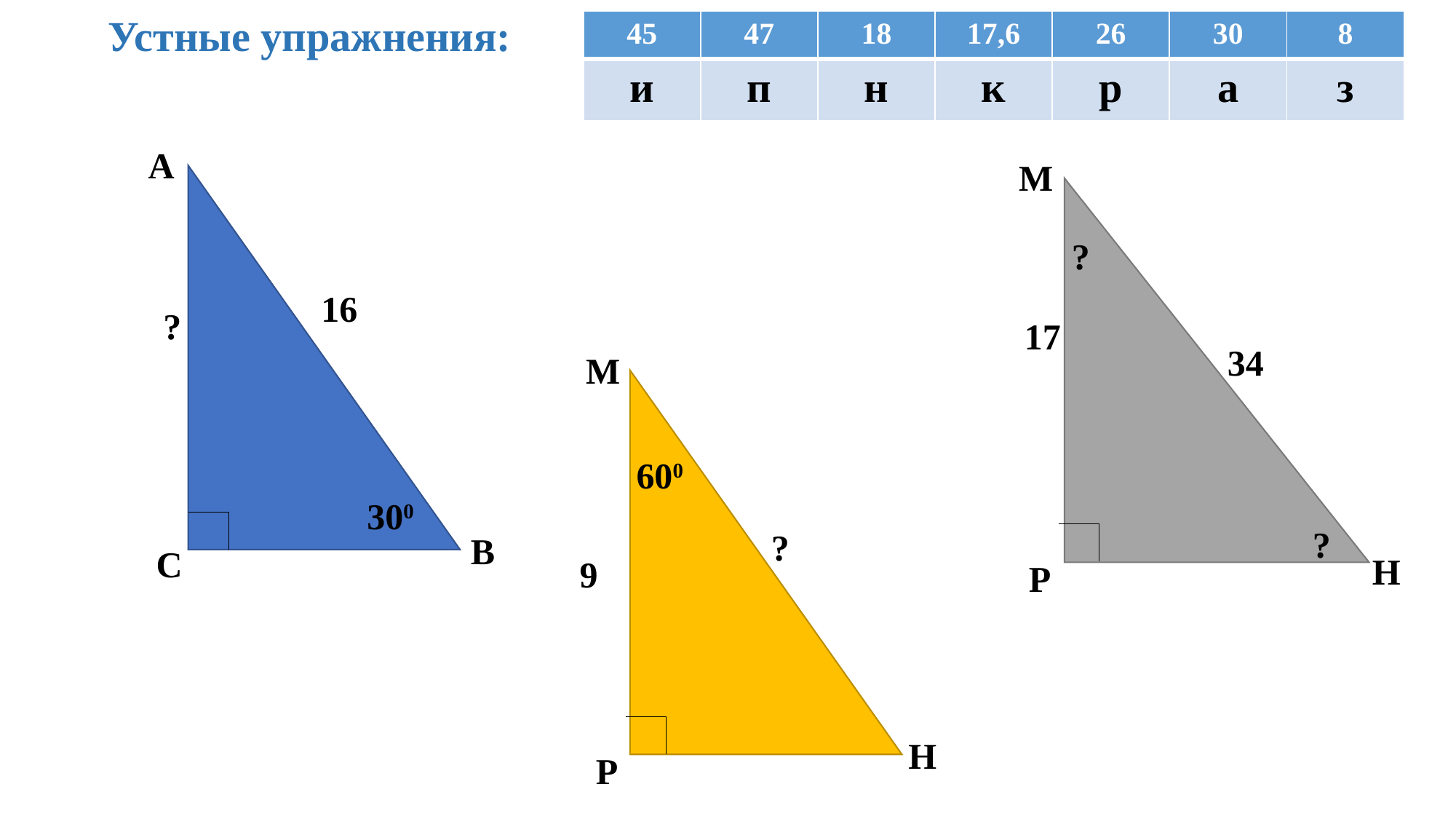

Устные упражнения:
| 45 | 47 | 18 | 17,6 | 26 | 30 | 8 |
| --- | --- | --- | --- | --- | --- | --- |
| и | п | н | к | р | а | з |
| 45 | 47 | 18 | 17,6 | 26 | 30 | 8 |
| --- | --- | --- | --- | --- | --- | --- |
| и | п | н | к | р | а | з |
А
М

?
16
?
17
34
М

600
300
?
?
В
С
Н
9
Р
Н
Р